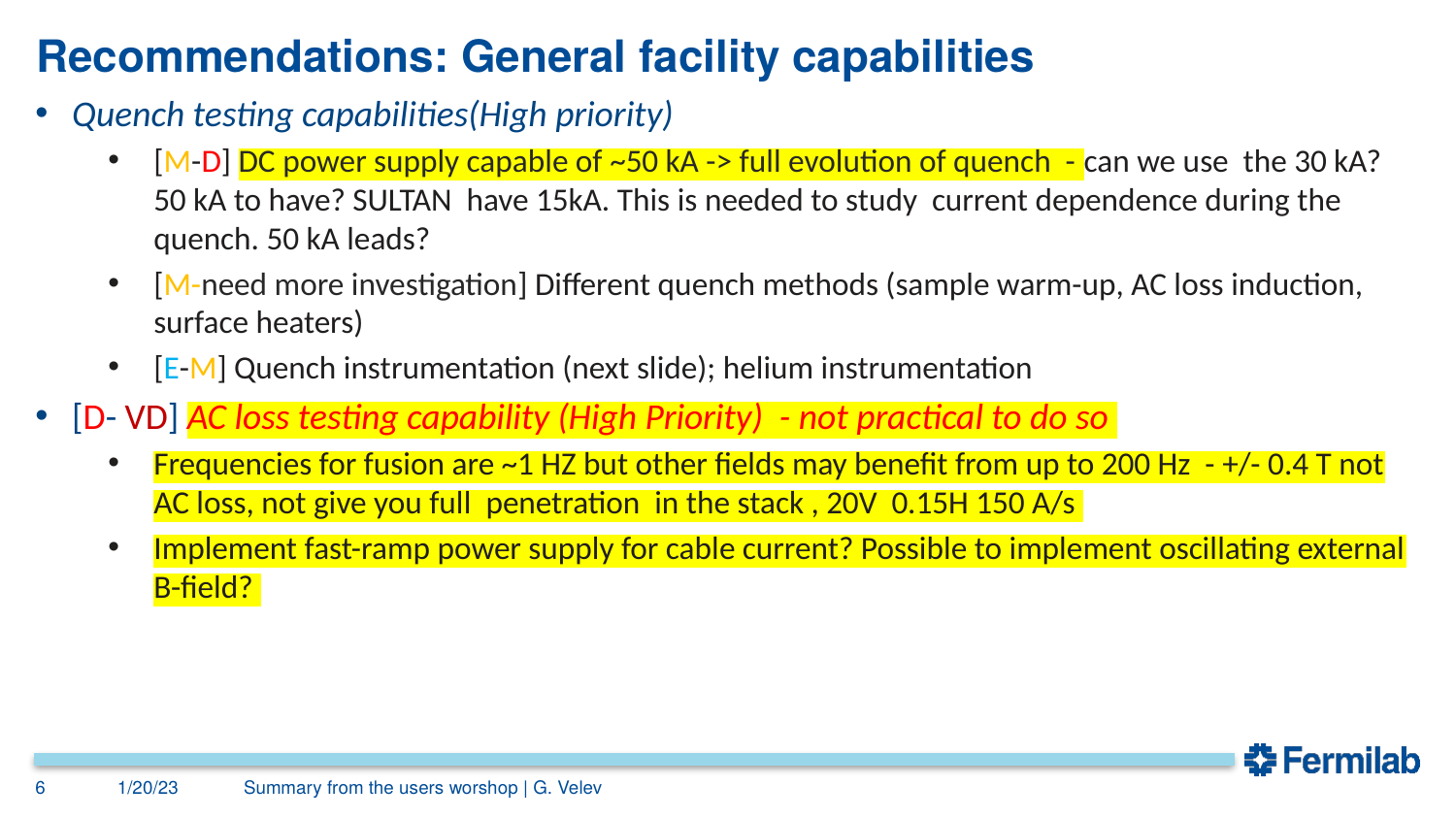

# Recommendations: General facility capabilities
Quench testing capabilities(High priority)
[M-D] DC power supply capable of ~50 kA -> full evolution of quench  - can we use  the 30 kA?  50 kA to have? SULTAN  have 15kA. This is needed to study  current dependence during the  quench. 50 kA leads?
[M-need more investigation] Different quench methods (sample warm-up, AC loss induction, surface heaters)
[E-M] Quench instrumentation (next slide); helium instrumentation
[D- VD] AC loss testing capability (High Priority)  - not practical to do so
Frequencies for fusion are ~1 HZ but other fields may benefit from up to 200 Hz  - +/- 0.4 T not AC loss, not give you full  penetration  in the stack , 20V  0.15H 150 A/s
Implement fast-ramp power supply for cable current? Possible to implement oscillating external B-field?

6
1/20/23
Summary from the users worshop | G. Velev